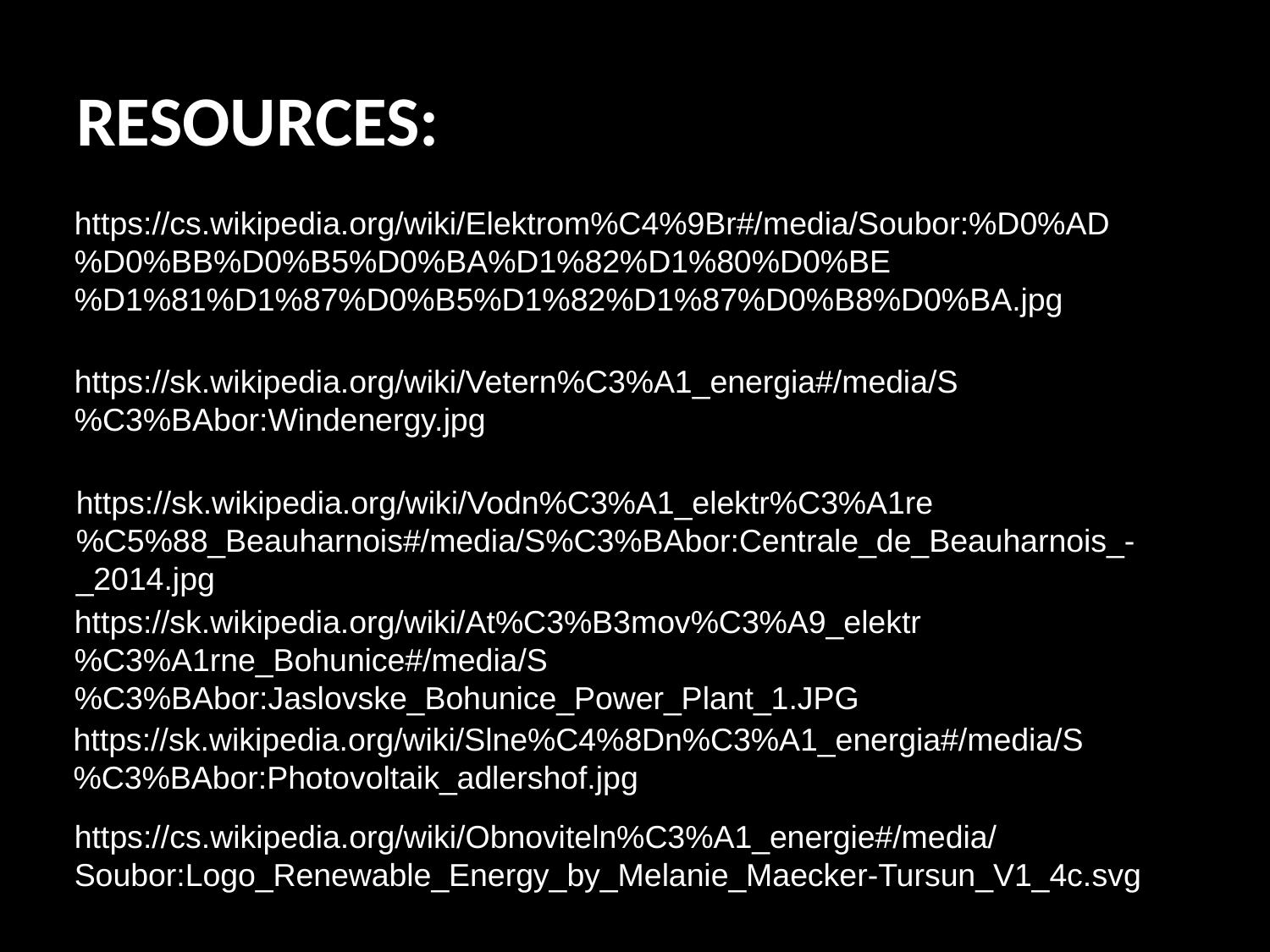

# RESOURCES:
https://cs.wikipedia.org/wiki/Elektrom%C4%9Br#/media/Soubor:%D0%AD%D0%BB%D0%B5%D0%BA%D1%82%D1%80%D0%BE%D1%81%D1%87%D0%B5%D1%82%D1%87%D0%B8%D0%BA.jpg
https://sk.wikipedia.org/wiki/Vetern%C3%A1_energia#/media/S%C3%BAbor:Windenergy.jpg
https://sk.wikipedia.org/wiki/Vodn%C3%A1_elektr%C3%A1re%C5%88_Beauharnois#/media/S%C3%BAbor:Centrale_de_Beauharnois_-_2014.jpg
https://sk.wikipedia.org/wiki/At%C3%B3mov%C3%A9_elektr%C3%A1rne_Bohunice#/media/S%C3%BAbor:Jaslovske_Bohunice_Power_Plant_1.JPG
https://sk.wikipedia.org/wiki/Slne%C4%8Dn%C3%A1_energia#/media/S%C3%BAbor:Photovoltaik_adlershof.jpg
https://cs.wikipedia.org/wiki/Obnoviteln%C3%A1_energie#/media/Soubor:Logo_Renewable_Energy_by_Melanie_Maecker-Tursun_V1_4c.svg